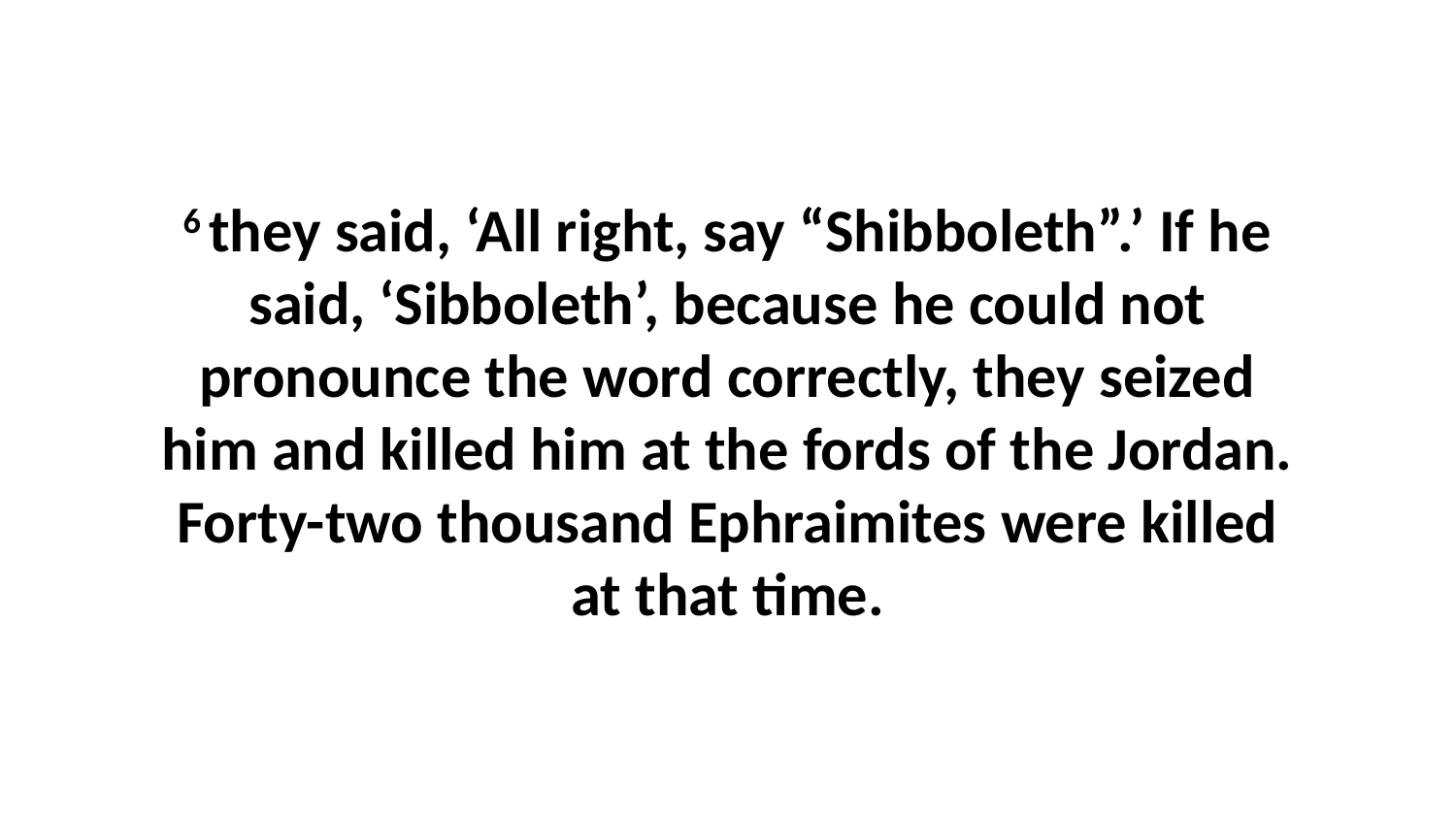

6 they said, ‘All right, say “Shibboleth”.’ If he said, ‘Sibboleth’, because he could not pronounce the word correctly, they seized him and killed him at the fords of the Jordan. Forty-two thousand Ephraimites were killed at that time.